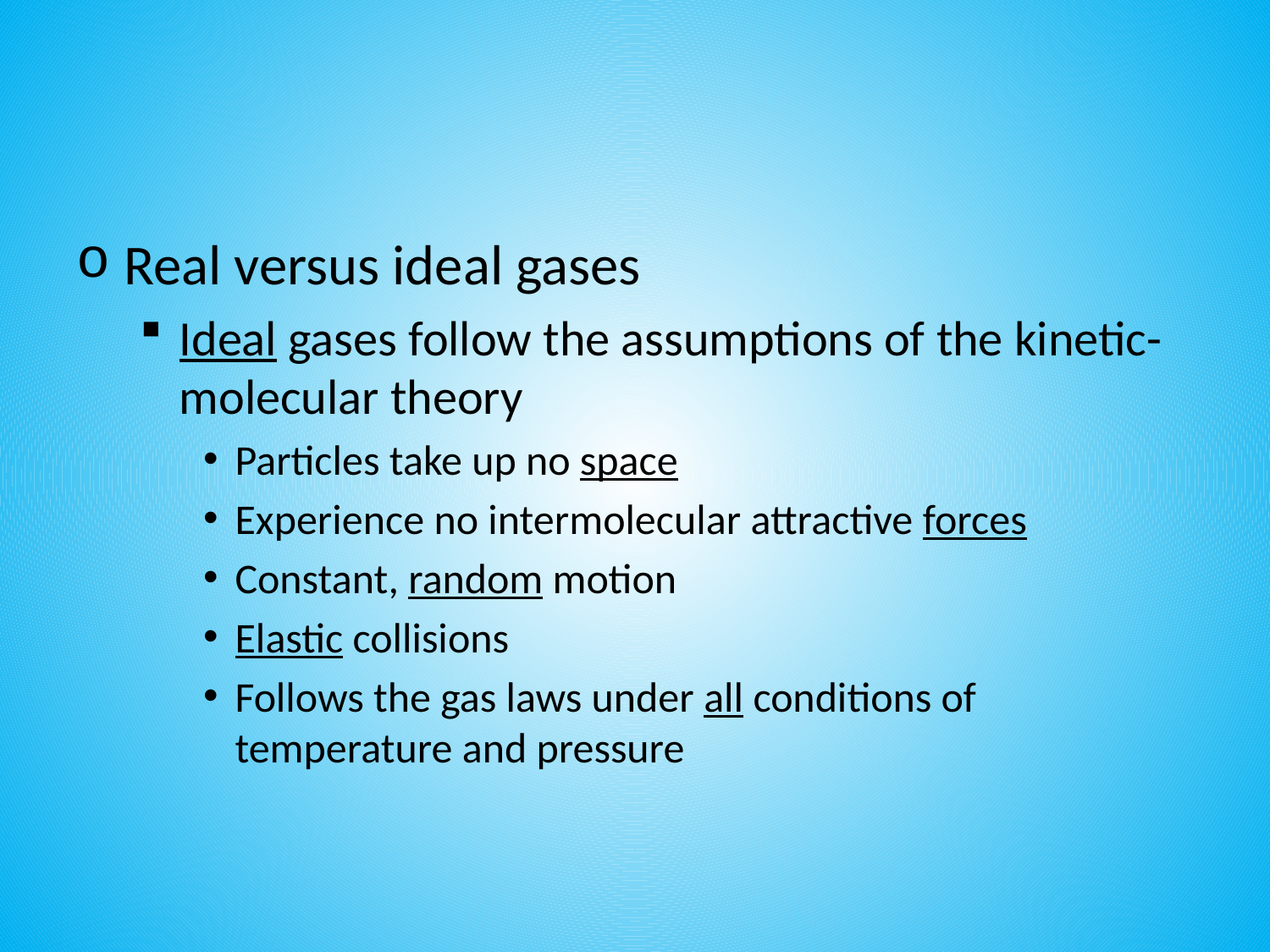

#
Real versus ideal gases
Ideal gases follow the assumptions of the kinetic-molecular theory
Particles take up no space
Experience no intermolecular attractive forces
Constant, random motion
Elastic collisions
Follows the gas laws under all conditions of temperature and pressure